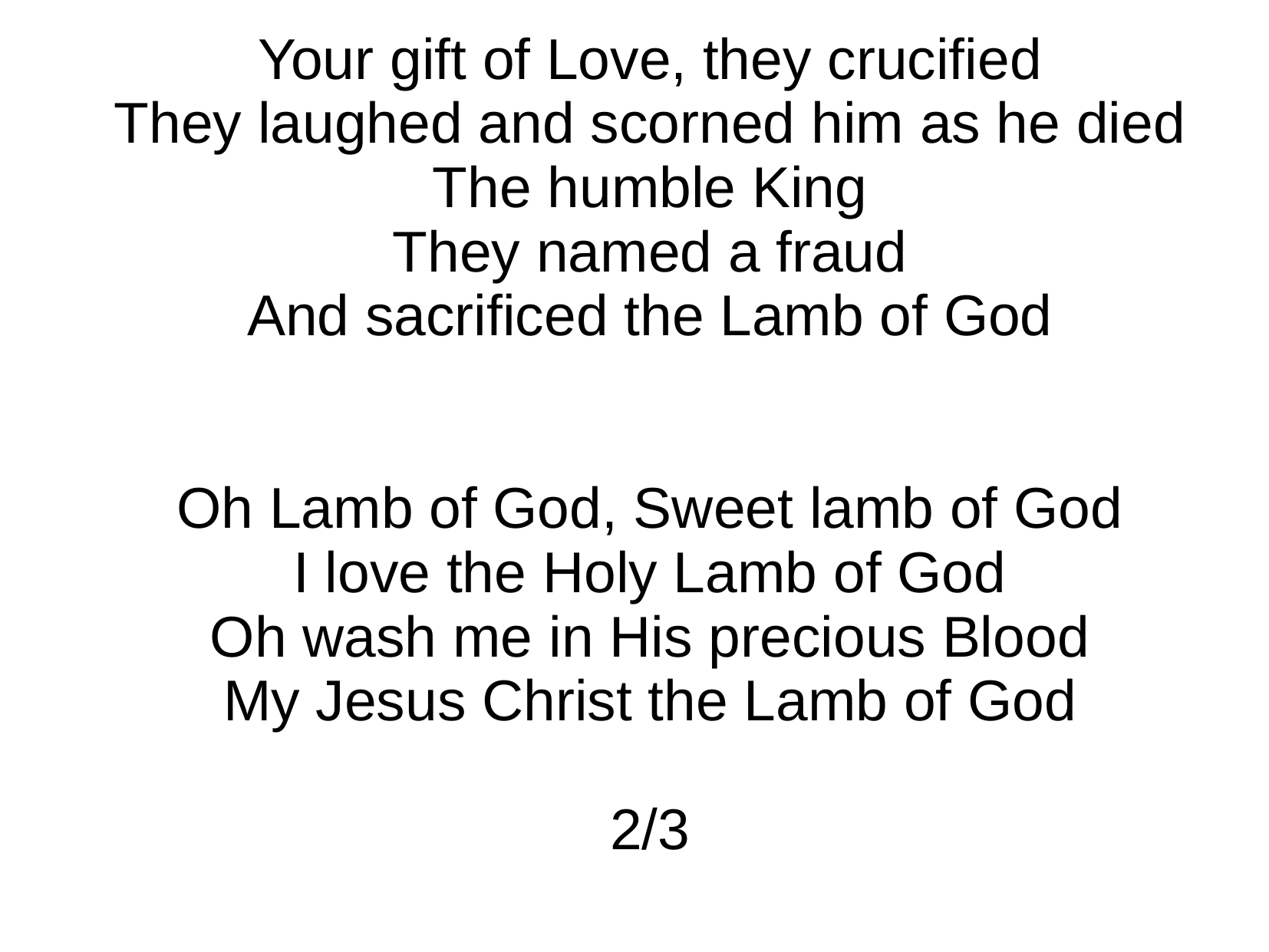

Your gift of Love, they crucified
They laughed and scorned him as he died
The humble King
They named a fraud
And sacrificed the Lamb of God

Oh Lamb of God, Sweet lamb of God
I love the Holy Lamb of God
Oh wash me in His precious Blood
My Jesus Christ the Lamb of God

2/3